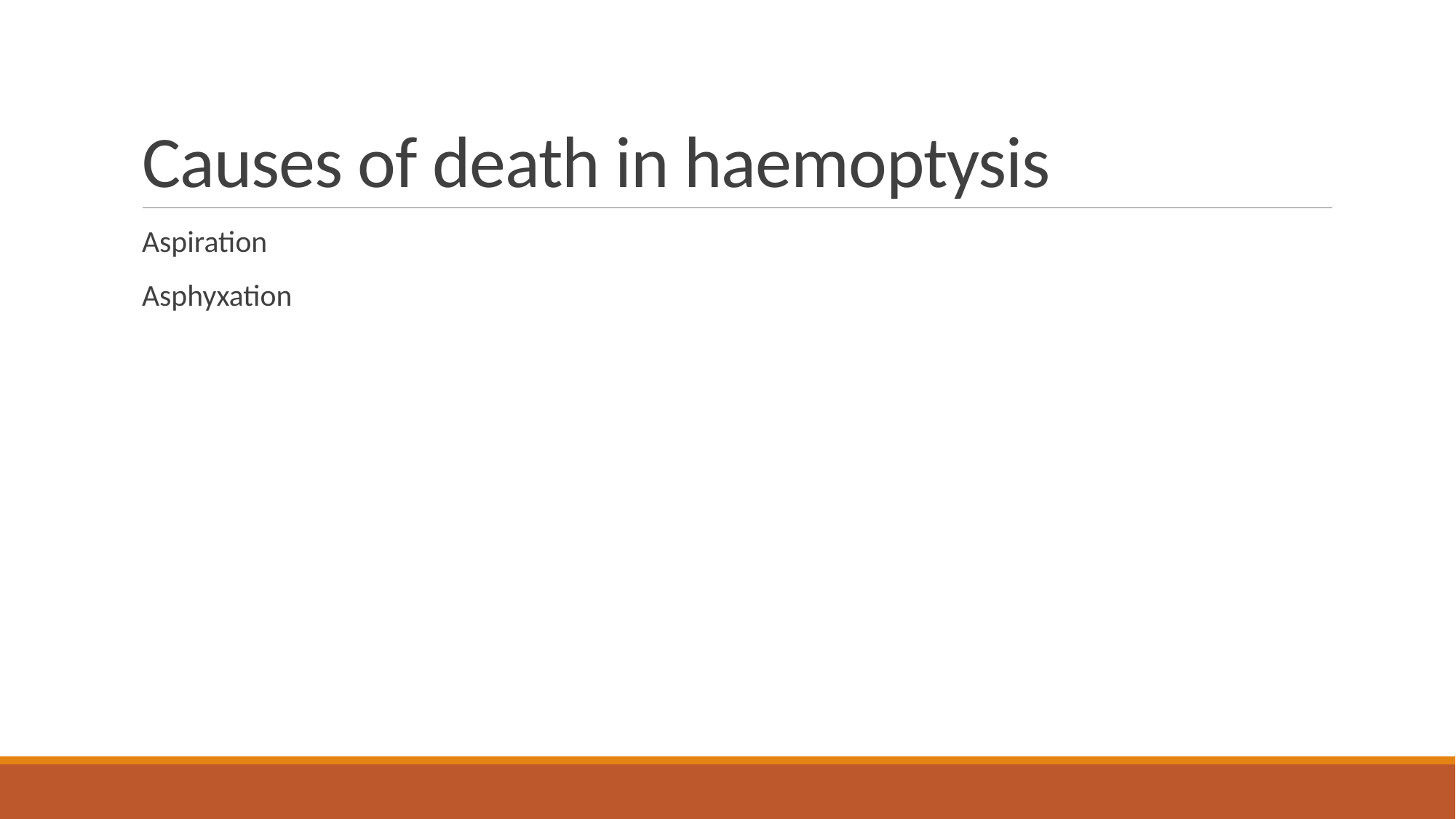

# Causes of death in haemoptysis
Aspiration
Asphyxation